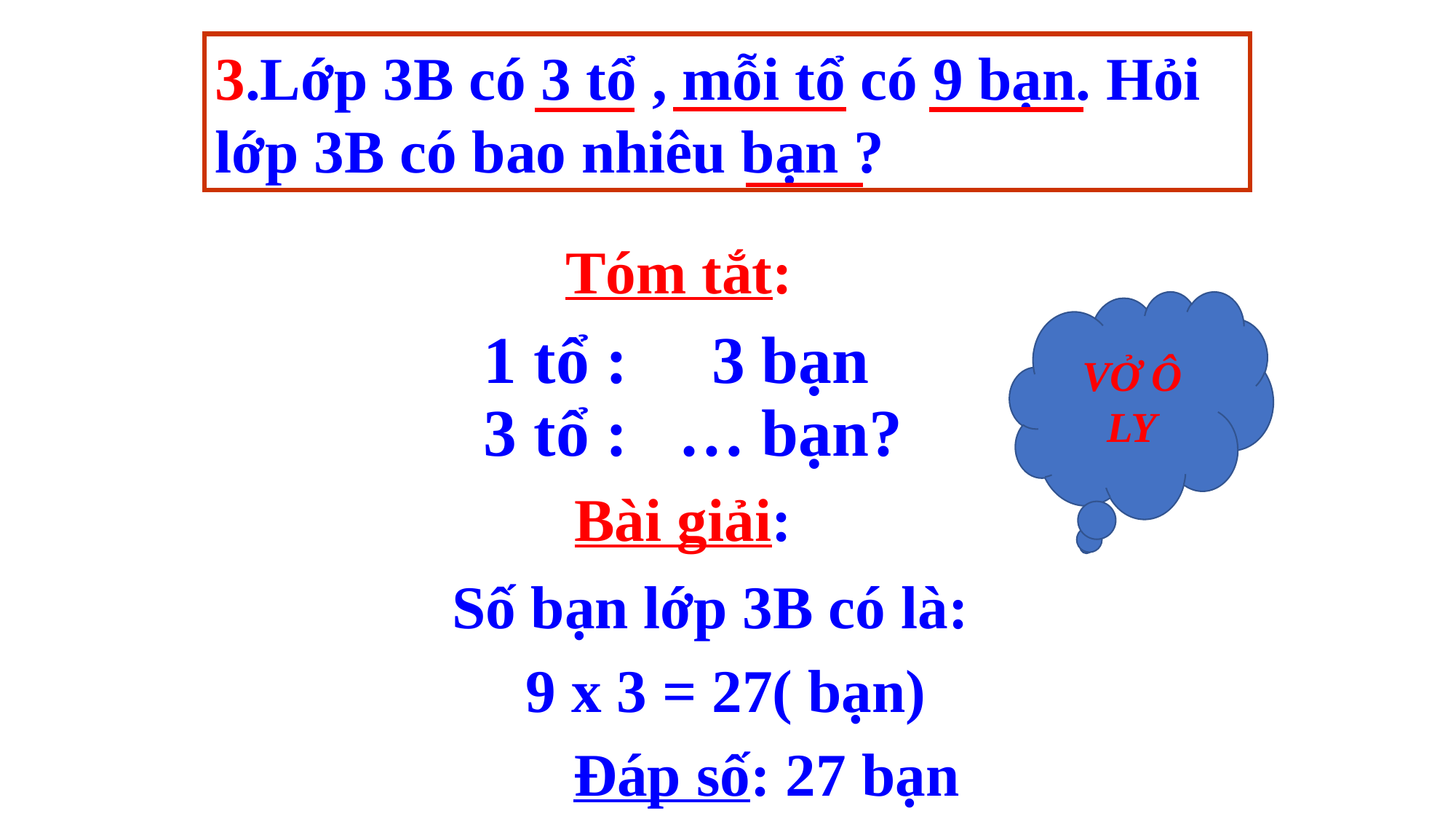

3.Lớp 3B có 3 tổ , mỗi tổ có 9 bạn. Hỏi lớp 3B có bao nhiêu bạn ?

Tóm tắt:
VỞ Ô LY
1 tổ :     3 bạn
3 tổ :   … bạn?
Bài giải:
Số bạn lớp 3B có là:
 9 x 3 = 27( bạn)
 Đáp số: 27 bạn